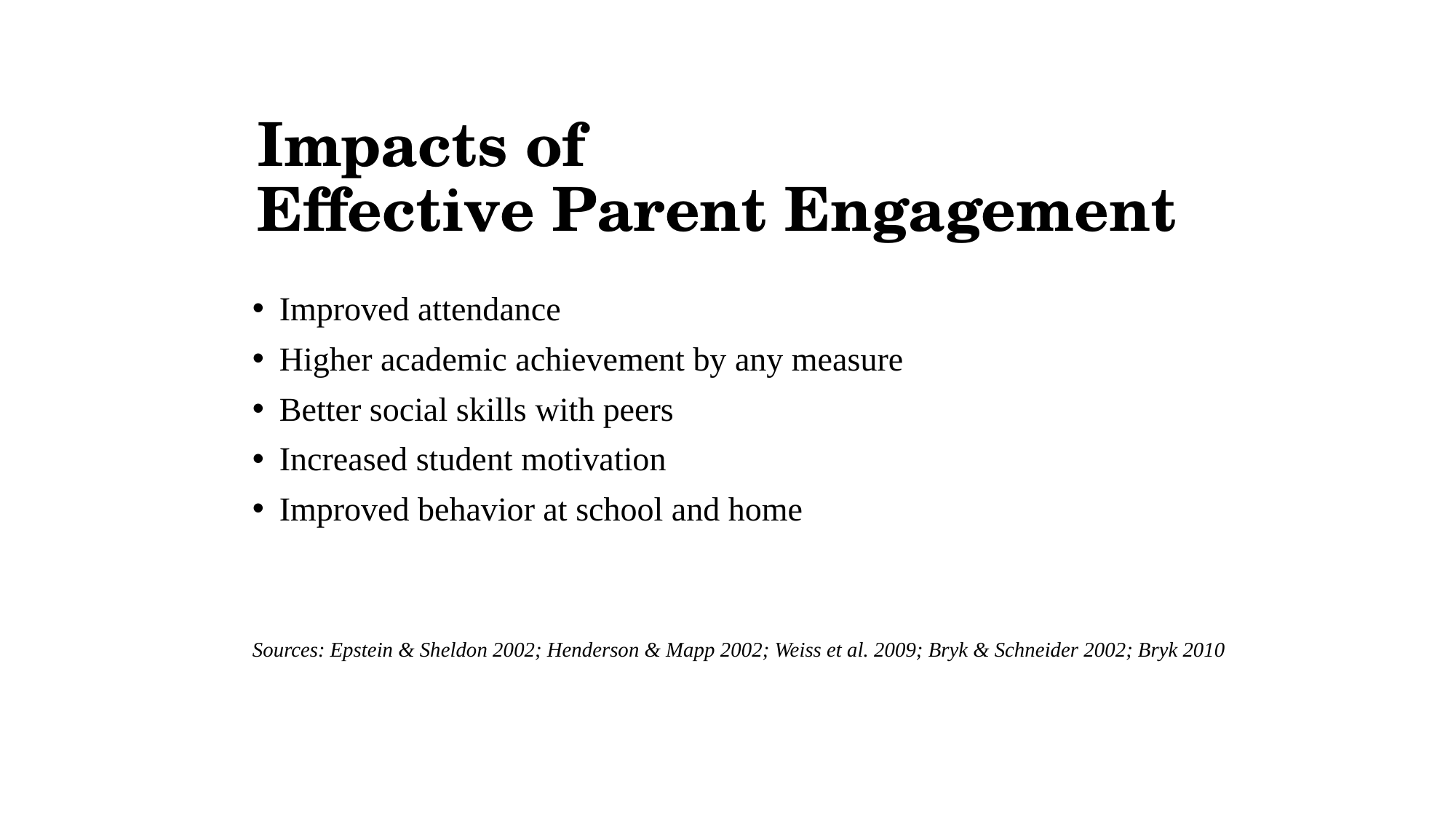

# Impacts of Effective Parent Engagement
Improved attendance
Higher academic achievement by any measure
Better social skills with peers
Increased student motivation
Improved behavior at school and home

Sources: Epstein & Sheldon 2002; Henderson & Mapp 2002; Weiss et al. 2009; Bryk & Schneider 2002; Bryk 2010